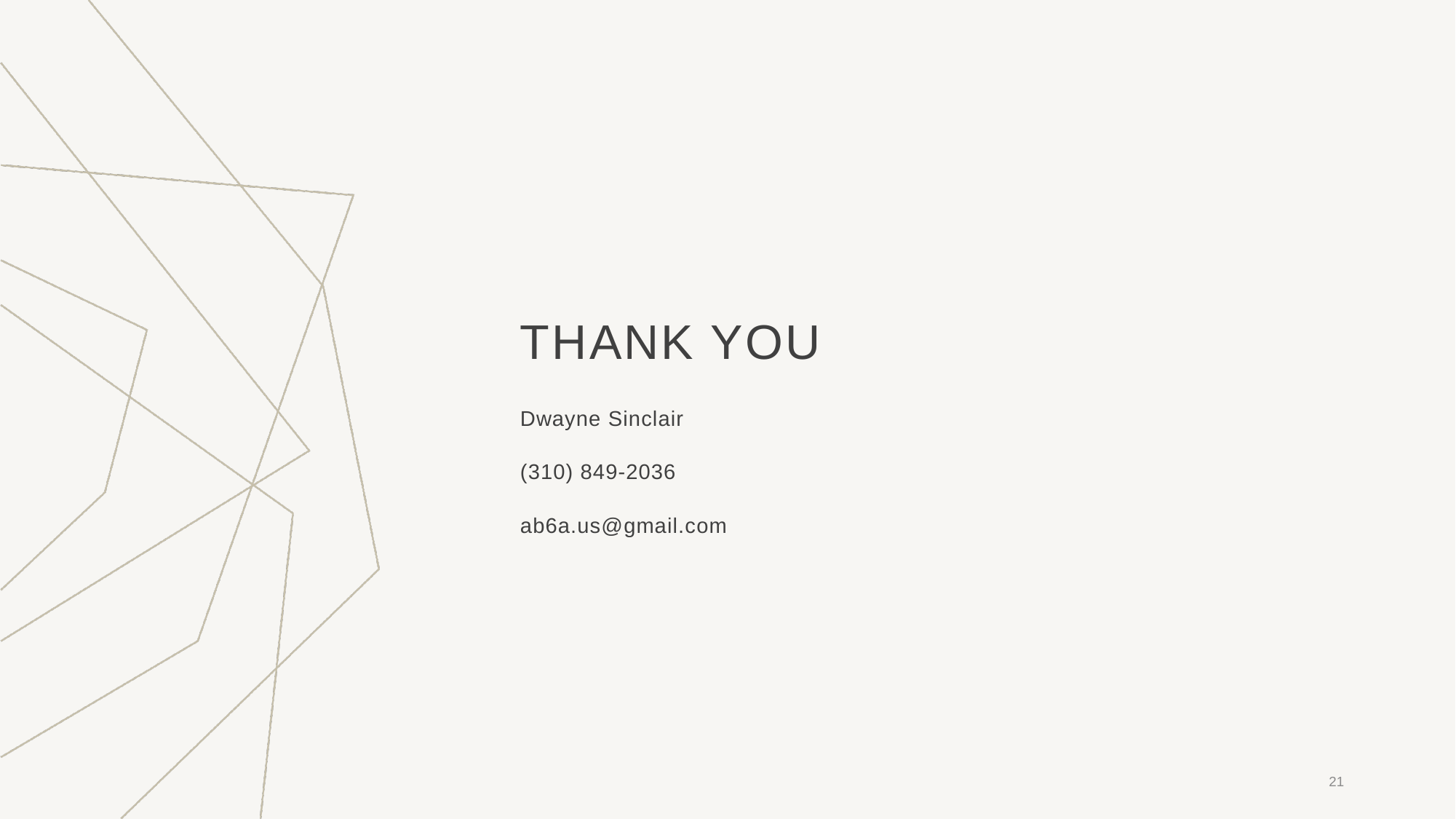

# THANK YOU
Dwayne Sinclair
(310) 849-2036
ab6a.us@gmail.com
21